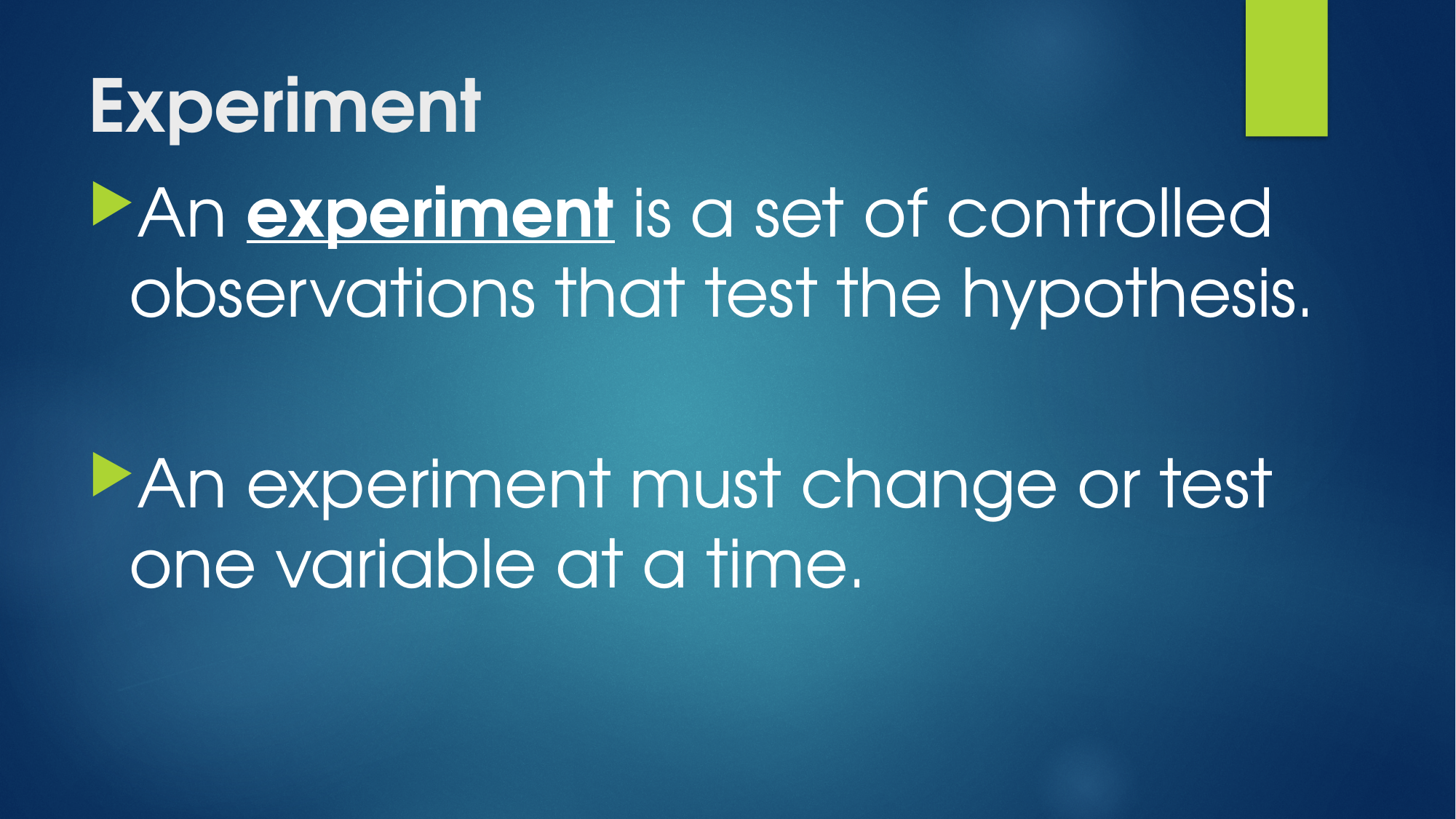

# Experiment
An experiment is a set of controlled observations that test the hypothesis.

An experiment must change or test one variable at a time.